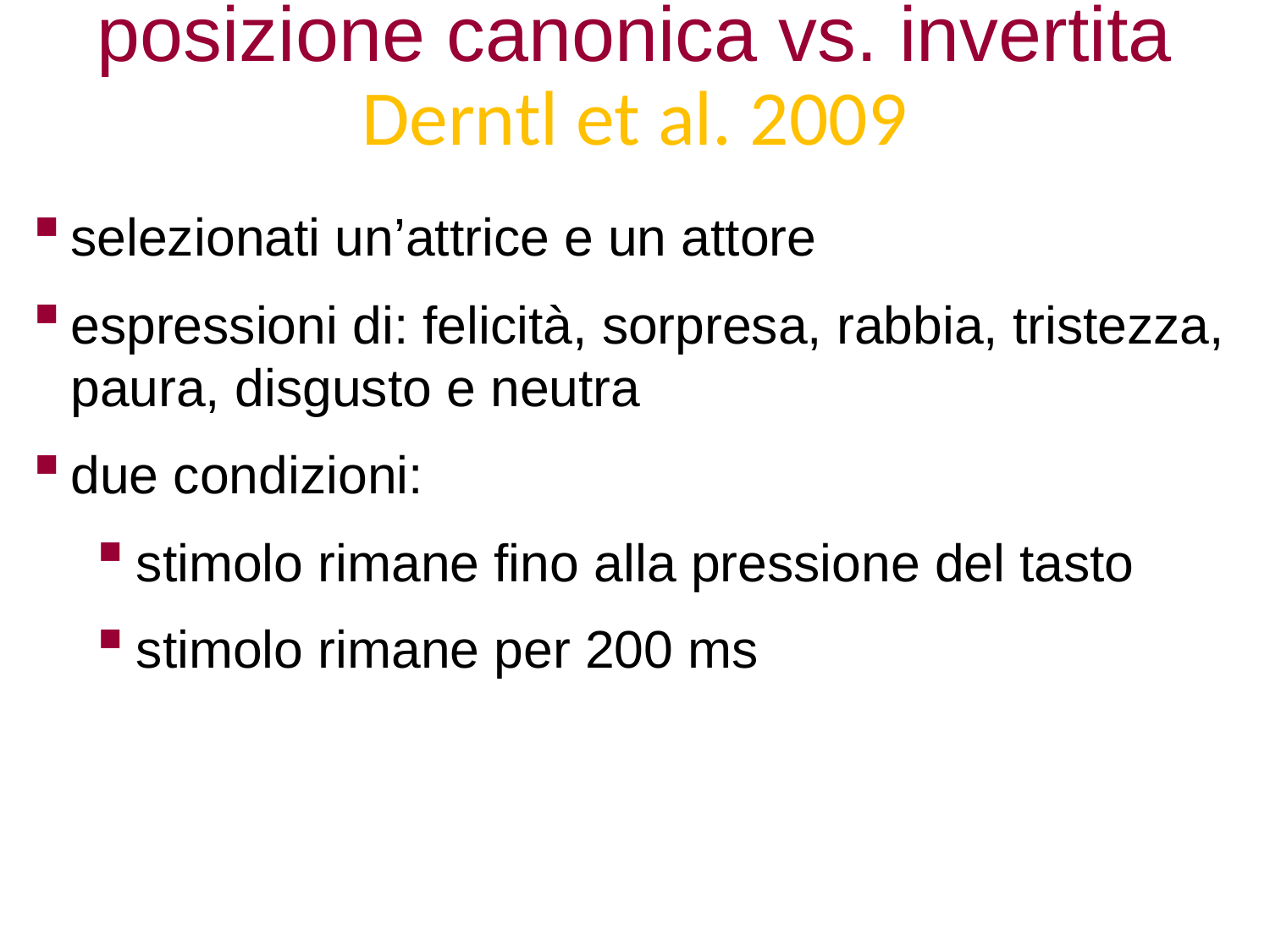

posizione canonica vs. invertita
Derntl et al. 2009
selezionati un’attrice e un attore
espressioni di: felicità, sorpresa, rabbia, tristezza, paura, disgusto e neutra
due condizioni:
stimolo rimane fino alla pressione del tasto
stimolo rimane per 200 ms